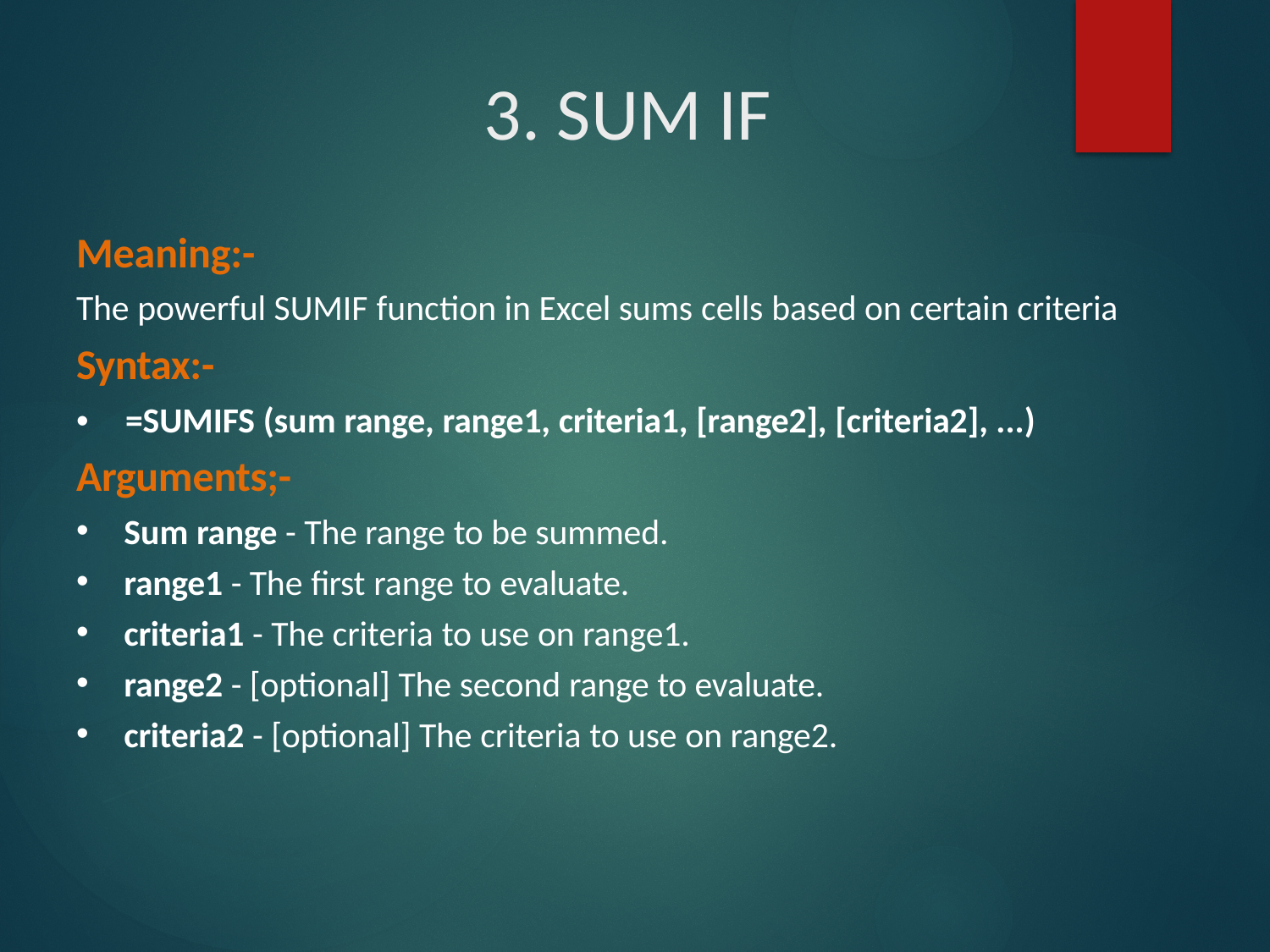

# 3. SUM IF
Meaning:-
The powerful SUMIF function in Excel sums cells based on certain criteria
Syntax:-
•	=SUMIFS (sum range, range1, criteria1, [range2], [criteria2], ...)
Arguments;-
Sum range - The range to be summed.
range1 - The first range to evaluate.
criteria1 - The criteria to use on range1.
range2 - [optional] The second range to evaluate.
criteria2 - [optional] The criteria to use on range2.